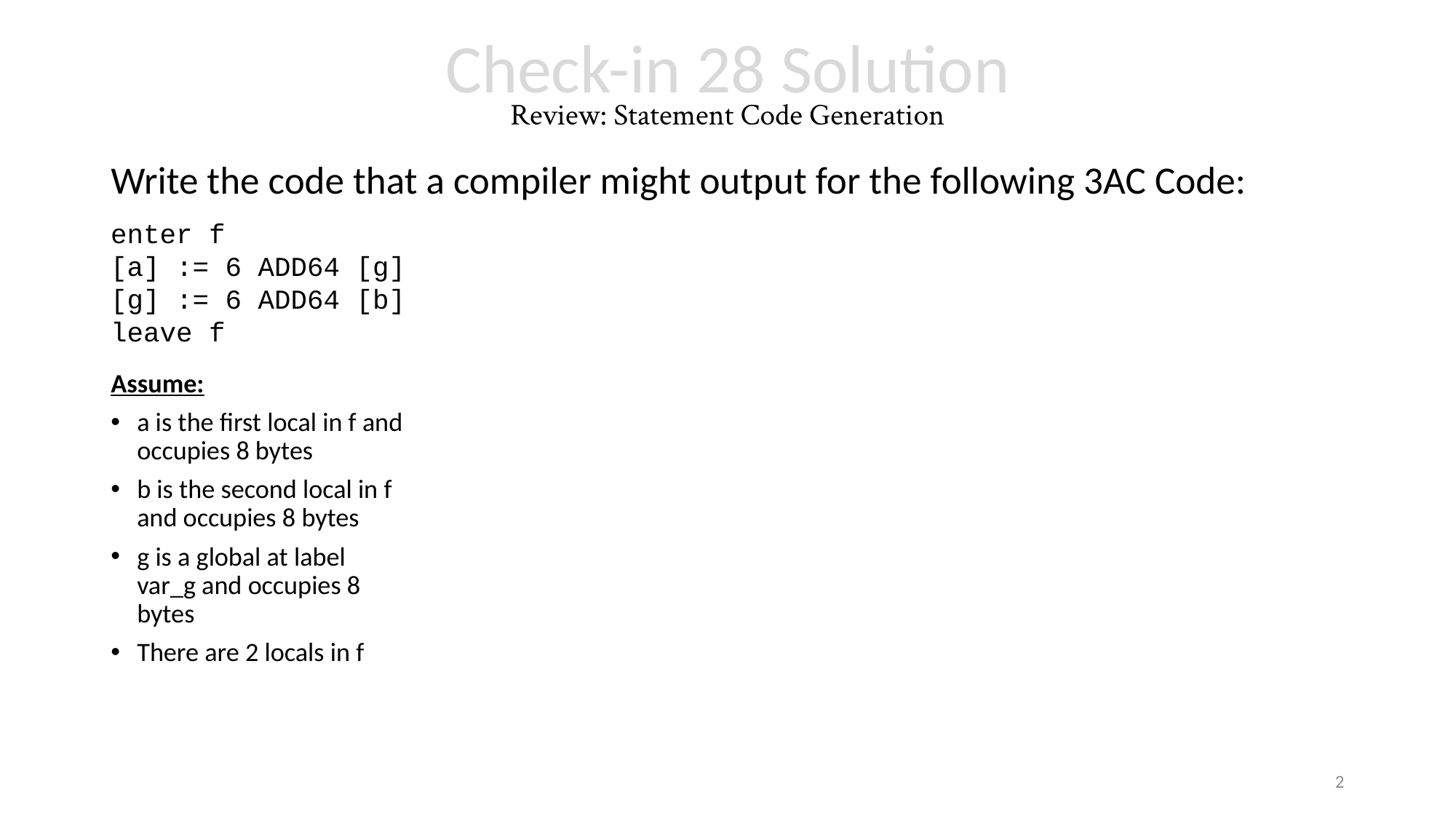

# Check-in 28 Solution Review: Statement Code Generation
Write the code that a compiler might output for the following 3AC Code:
enter f
[a] := 6 ADD64 [g]
[g] := 6 ADD64 [b]
leave f
Assume:
a is the first local in f and occupies 8 bytes
b is the second local in f and occupies 8 bytes
g is a global at label var_g and occupies 8 bytes
There are 2 locals in f
2